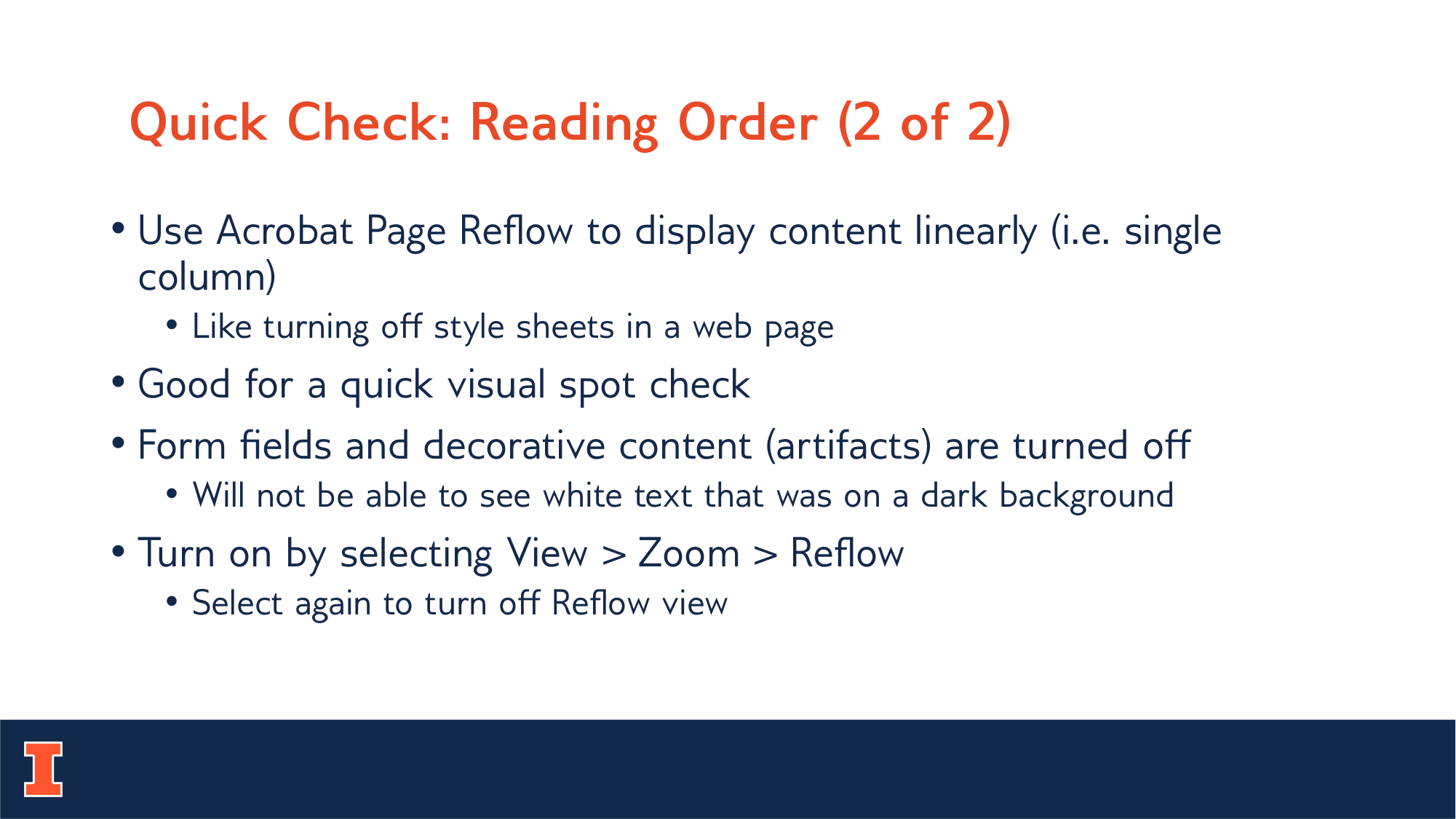

# Quick Check: Reading Order (2 of 2)
Use Acrobat Page Reflow to display content linearly (i.e. single column)
Like turning off style sheets in a web page
Good for a quick visual spot check
Form fields and decorative content (artifacts) are turned off
Will not be able to see white text that was on a dark background
Turn on by selecting View > Zoom > Reflow
Select again to turn off Reflow view